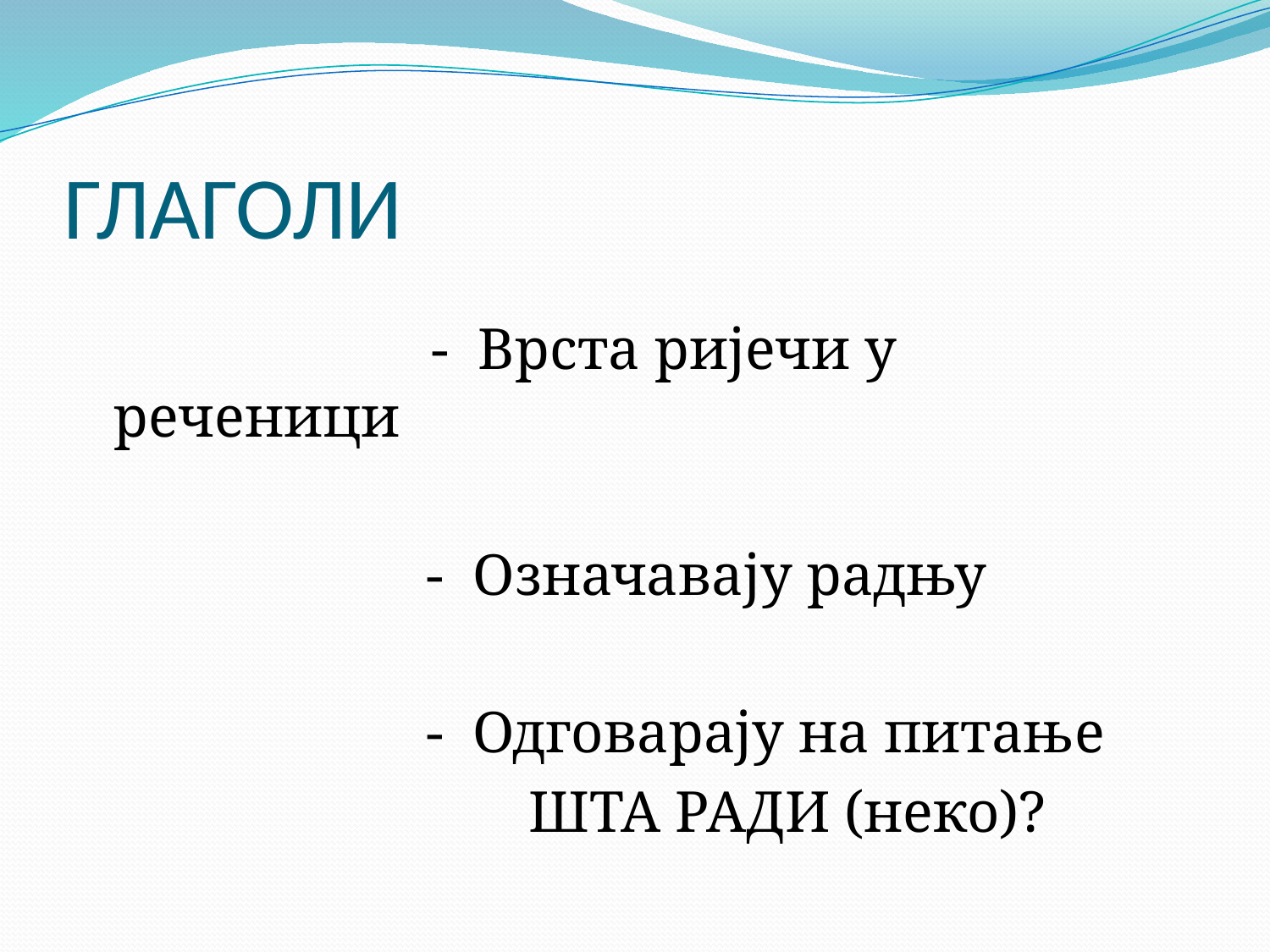

# ГЛАГОЛИ
                              -  Врста ријечи у реченици

                        -  Означавају радњу

                        -  Одговарају на питање
                               ШТА РАДИ (неко)?